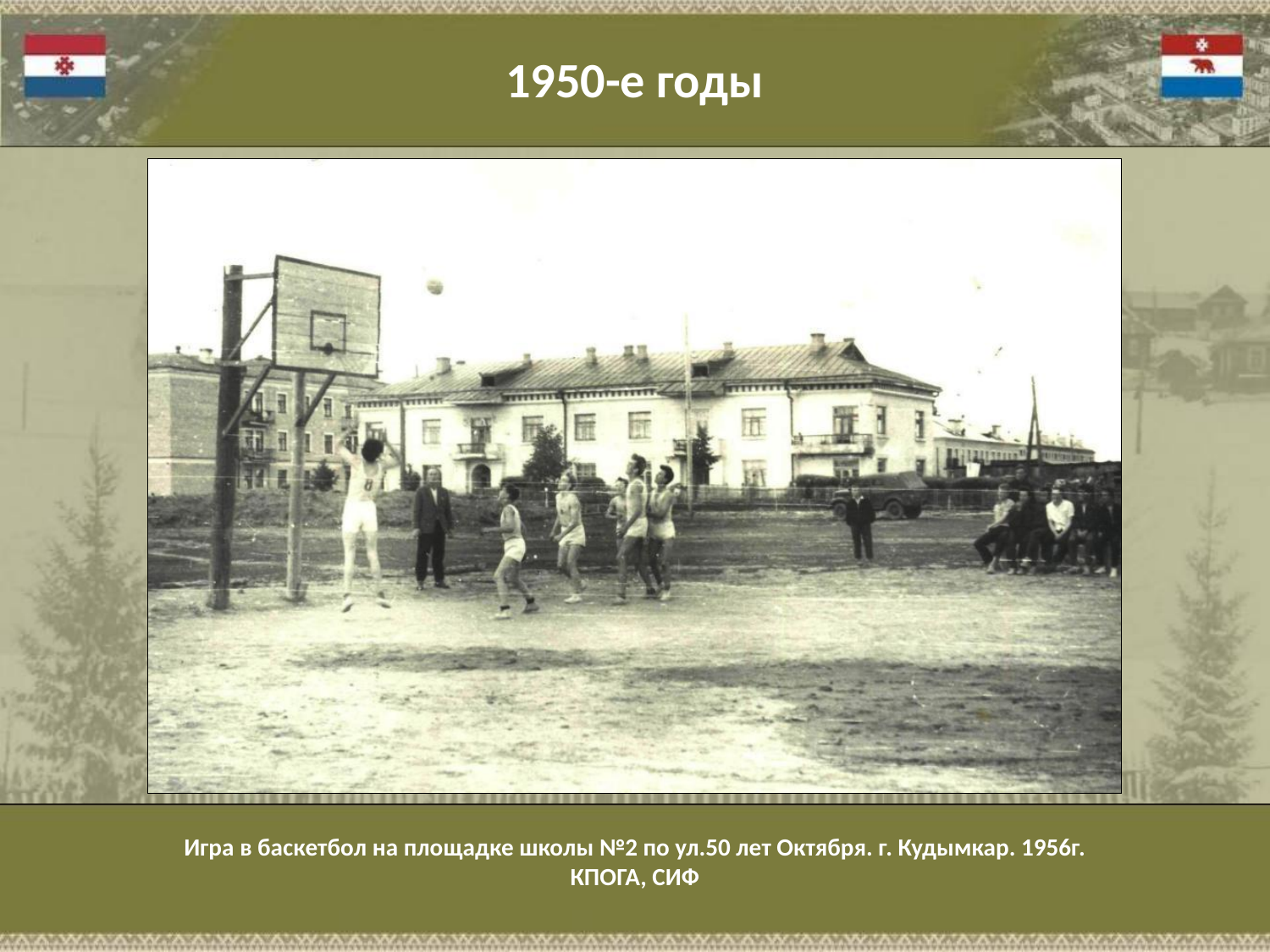

1950-е годы

Игра в баскетбол на площадке школы №2 по ул.50 лет Октября. г. Кудымкар. 1956г.
КПОГА, СИФ